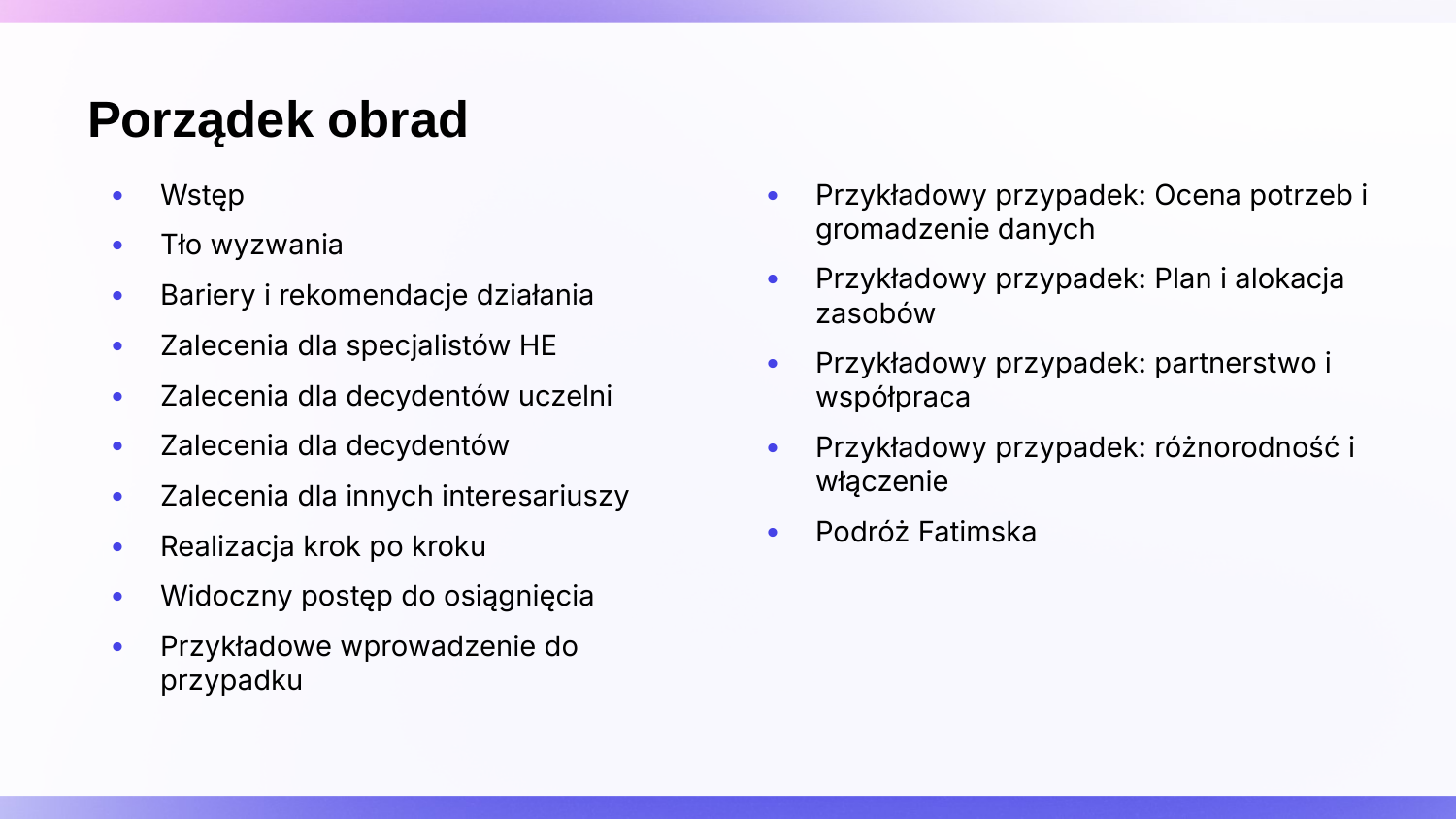

# Porządek obrad
Wstęp
Tło wyzwania
Bariery i rekomendacje działania
Zalecenia dla specjalistów HE
Zalecenia dla decydentów uczelni
Zalecenia dla decydentów
Zalecenia dla innych interesariuszy
Realizacja krok po kroku
Widoczny postęp do osiągnięcia
Przykładowe wprowadzenie do przypadku
Przykładowy przypadek: Ocena potrzeb i gromadzenie danych
Przykładowy przypadek: Plan i alokacja zasobów
Przykładowy przypadek: partnerstwo i współpraca
Przykładowy przypadek: różnorodność i włączenie
Podróż Fatimska